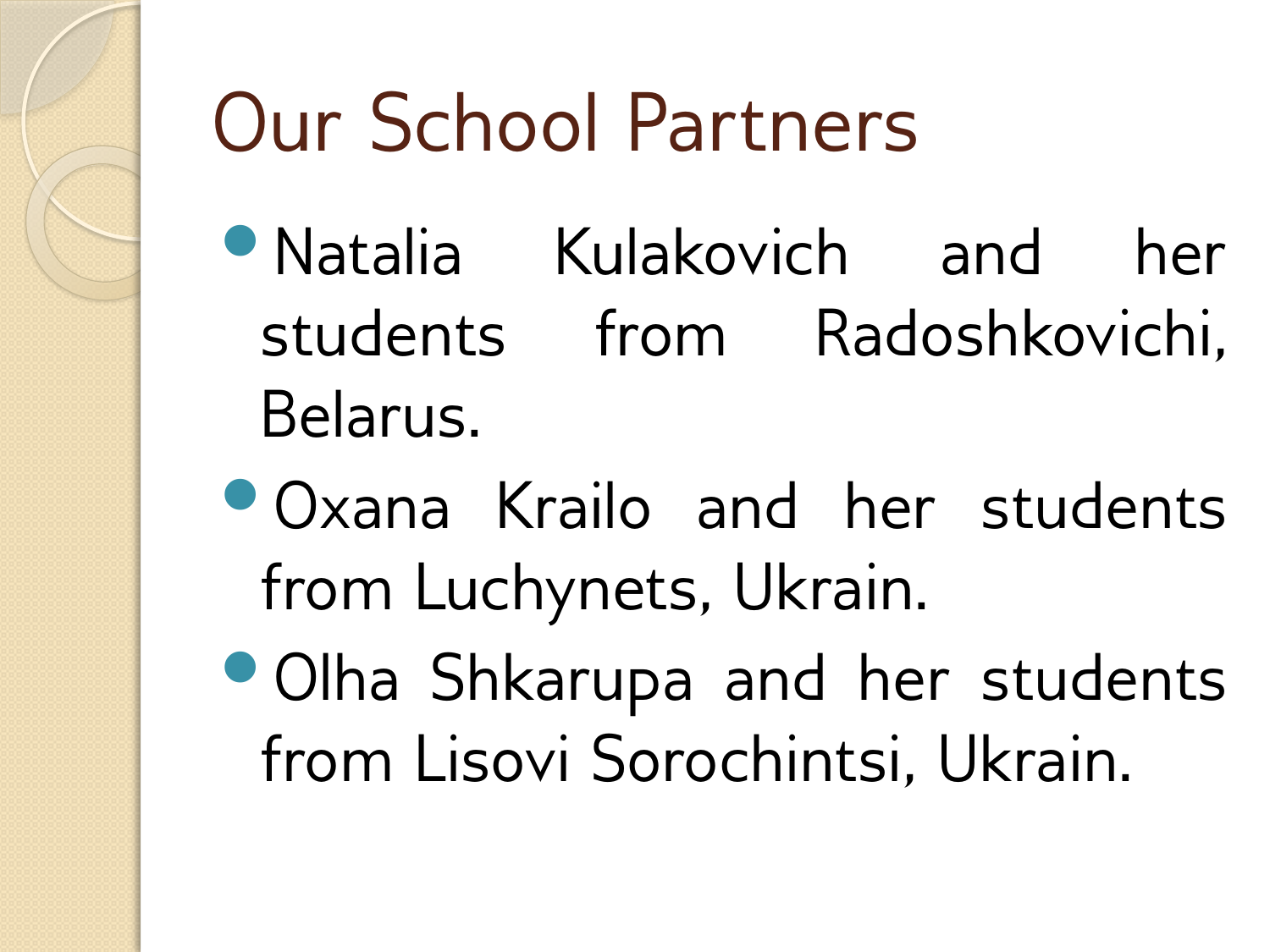

# Our School Partners
Natalia Kulakovich and her students from Radoshkovichi, Belarus.
Oxana Krailo and her students from Luchynets, Ukrain.
Olha Shkarupa and her students from Lisovi Sorochintsi, Ukrain.